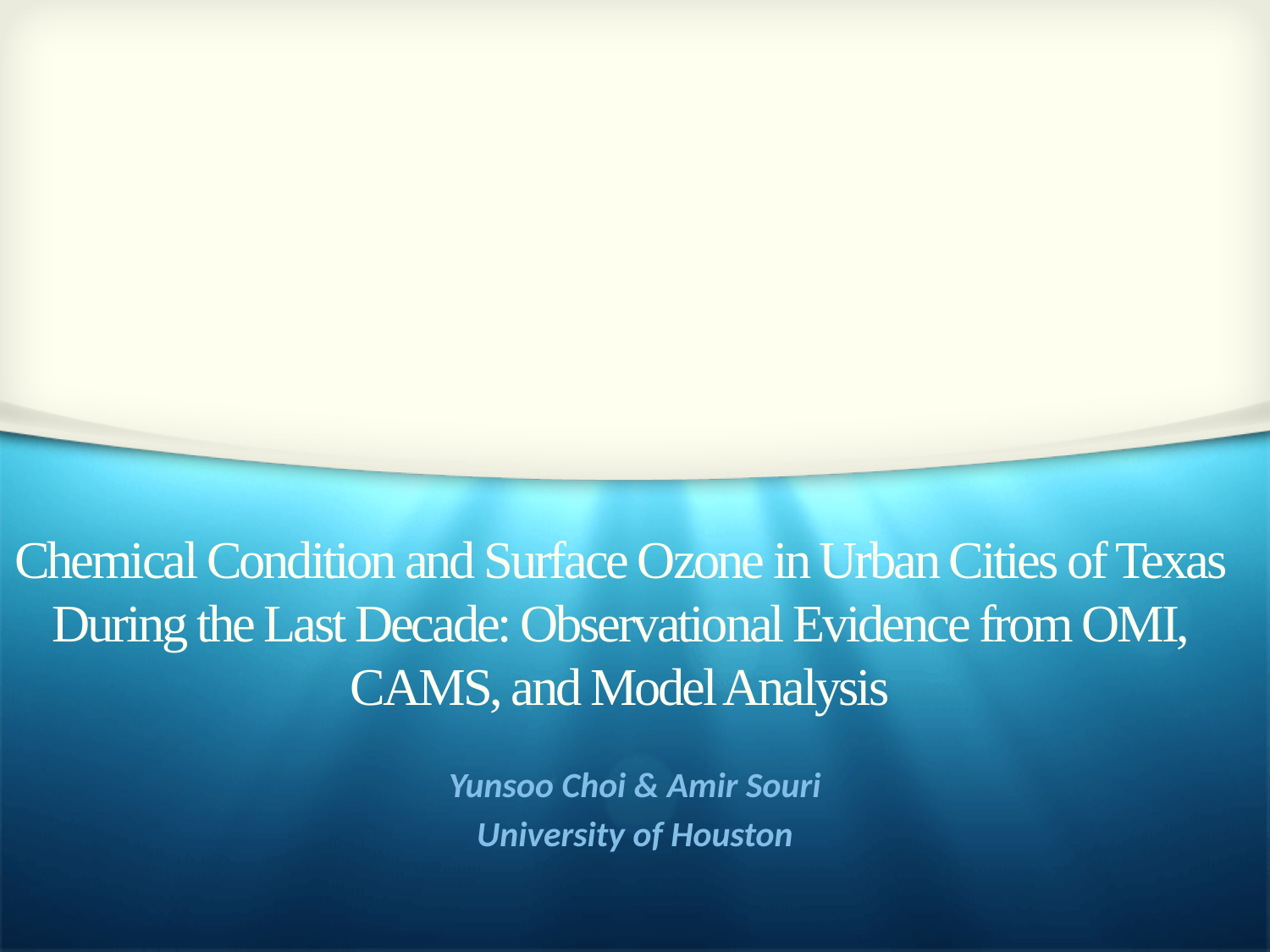

# Chemical Condition and Surface Ozone in Urban Cities of Texas During the Last Decade: Observational Evidence from OMI, CAMS, and Model Analysis
Yunsoo Choi & Amir Souri
University of Houston